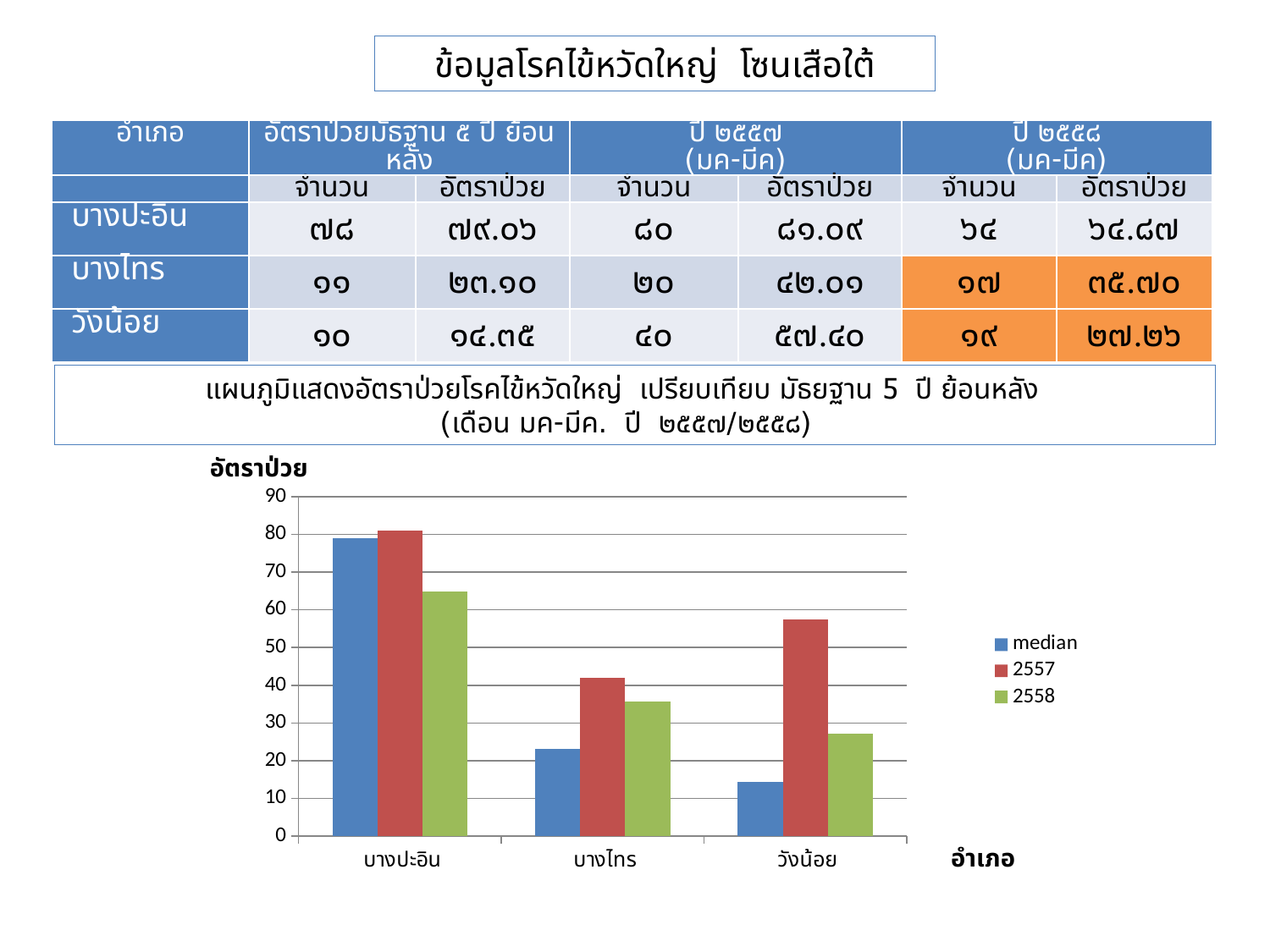

ข้อมูลโรคไข้หวัดใหญ่  โซนเสือใต้
| อำเภอ | อัตราป่วยมัธฐาน ๕ ปี ย้อนหลัง |  | ปี ๒๕๕๗ (มค-มีค) |  | ปี ๒๕๕๘ (มค-มีค) |  |
| --- | --- | --- | --- | --- | --- | --- |
|  | จำนวน | อัตราป่วย | จำนวน | อัตราป่วย | จำนวน | อัตราป่วย |
| บางปะอิน | ๗๘ | ๗๙.๐๖ | ๘๐ | ๘๑.๐๙ | ๖๔ | ๖๔.๘๗ |
| บางไทร | ๑๑ | ๒๓.๑๐ | ๒๐ | ๔๒.๐๑ | ๑๗ | ๓๕.๗๐ |
| วังน้อย | ๑๐ | ๑๔.๓๕ | ๔๐ | ๕๗.๔๐ | ๑๙ | ๒๗.๒๖ |
แผนภูมิแสดงอัตราป่วยโรคไข้หวัดใหญ่  เปรียบเทียบ มัธยฐาน 5  ปี ย้อนหลัง
(เดือน มค-มีค.  ปี  ๒๕๕๗/๒๕๕๘)

### Chart

| Category | median | 2557 | 2558 |
|---|---|---|---|
|  บางปะอิน | 79.06 | 81.09 | 64.86999999999999 |
|  บางไทร | 23.1 | 42.01 | 35.7 |
|  วังน้อย | 14.350000000000007 | 57.4 | 27.259999999999987 |
อัตราป่วย
อำเภอ